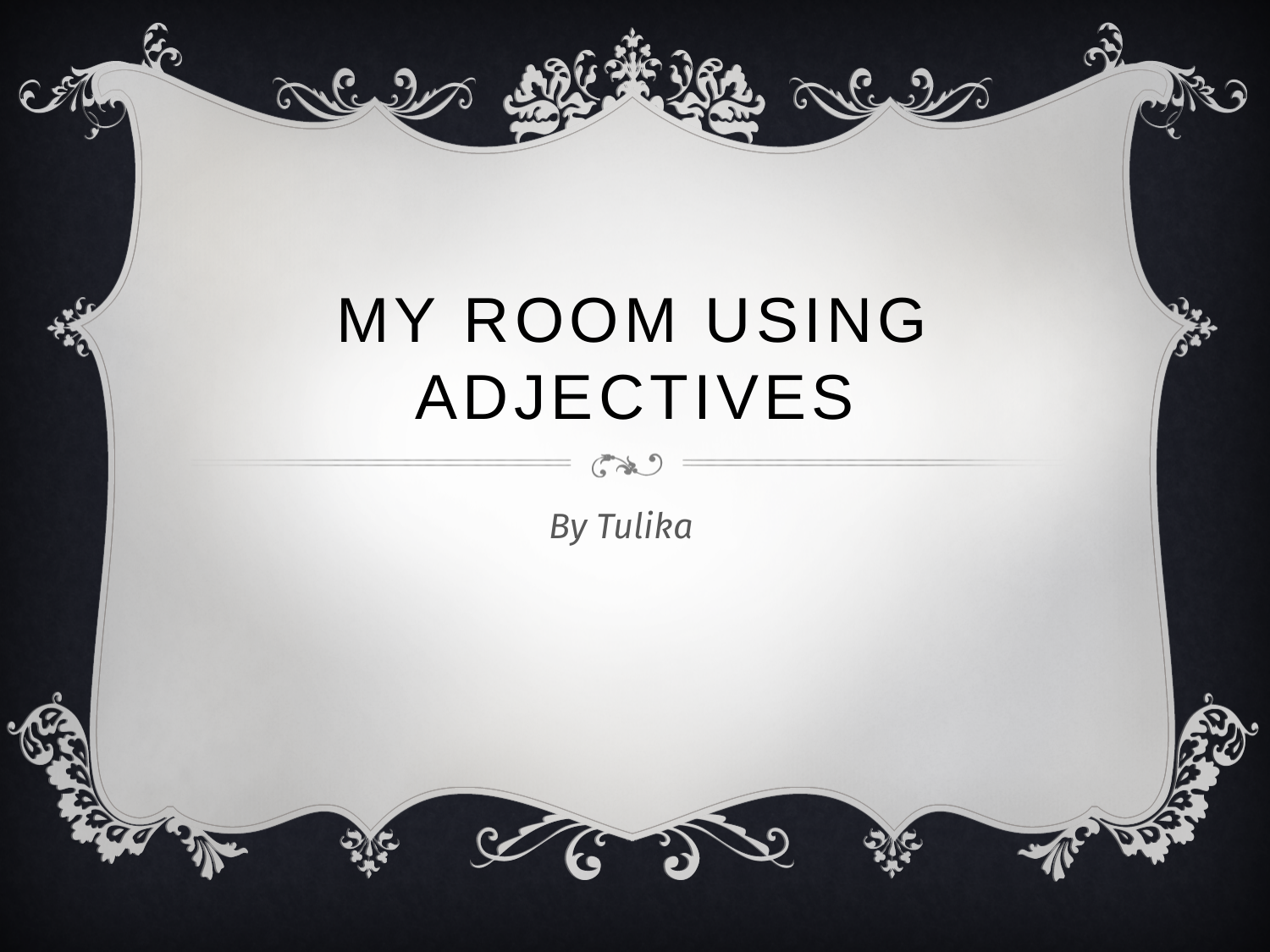

# my room using adjectives
By Tulika